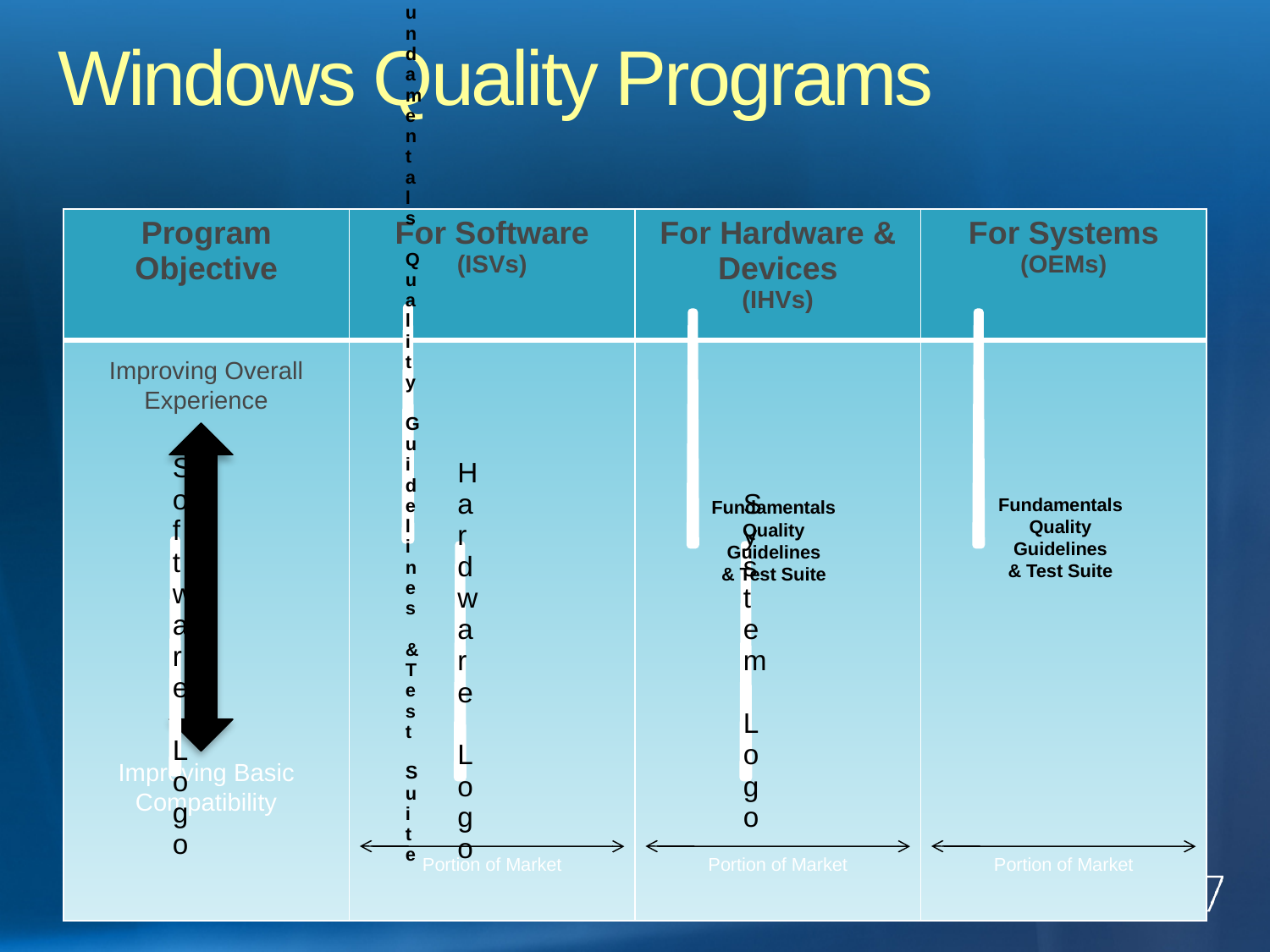

Windows Quality Programs
| Program Objective | For Software (ISVs) | For Hardware & Devices (IHVs) | For Systems (OEMs) |
| --- | --- | --- | --- |
|  |  |  |  |
Fundamentals Quality Guidelines &Test Suite
Improving Overall Experience
Hardware Logo
System
Logo

Fundamentals
Quality
Guidelines
& Test Suite

Fundamentals
Quality
Guidelines
& Test Suite

Improving Basic Compatibility
Portion of Market
Portion of Market
Portion of Market